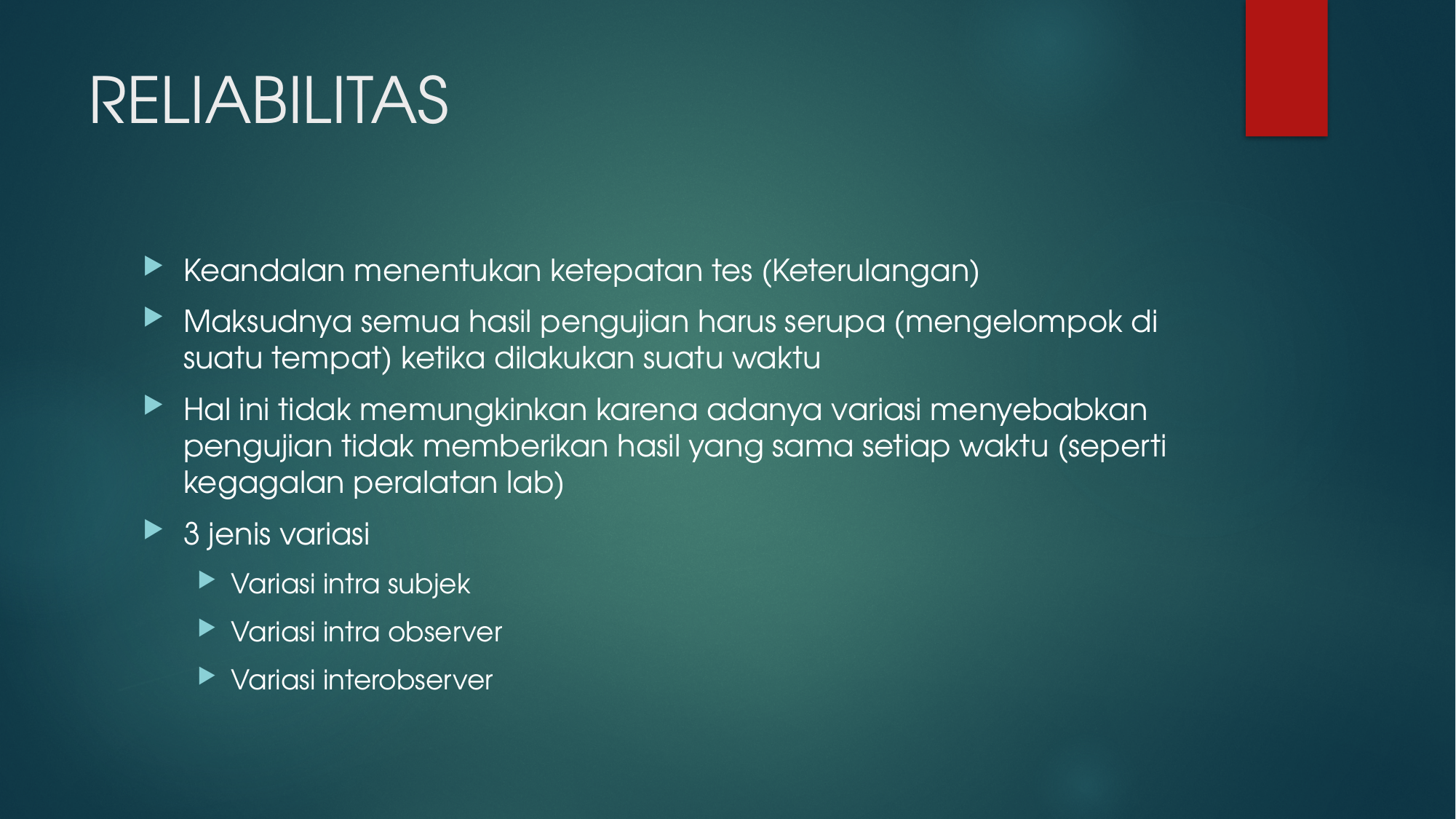

# RELIABILITAS
Keandalan menentukan ketepatan tes (Keterulangan)
Maksudnya semua hasil pengujian harus serupa (mengelompok di suatu tempat) ketika dilakukan suatu waktu
Hal ini tidak memungkinkan karena adanya variasi menyebabkan pengujian tidak memberikan hasil yang sama setiap waktu (seperti kegagalan peralatan lab)
3 jenis variasi
Variasi intra subjek
Variasi intra observer
Variasi interobserver